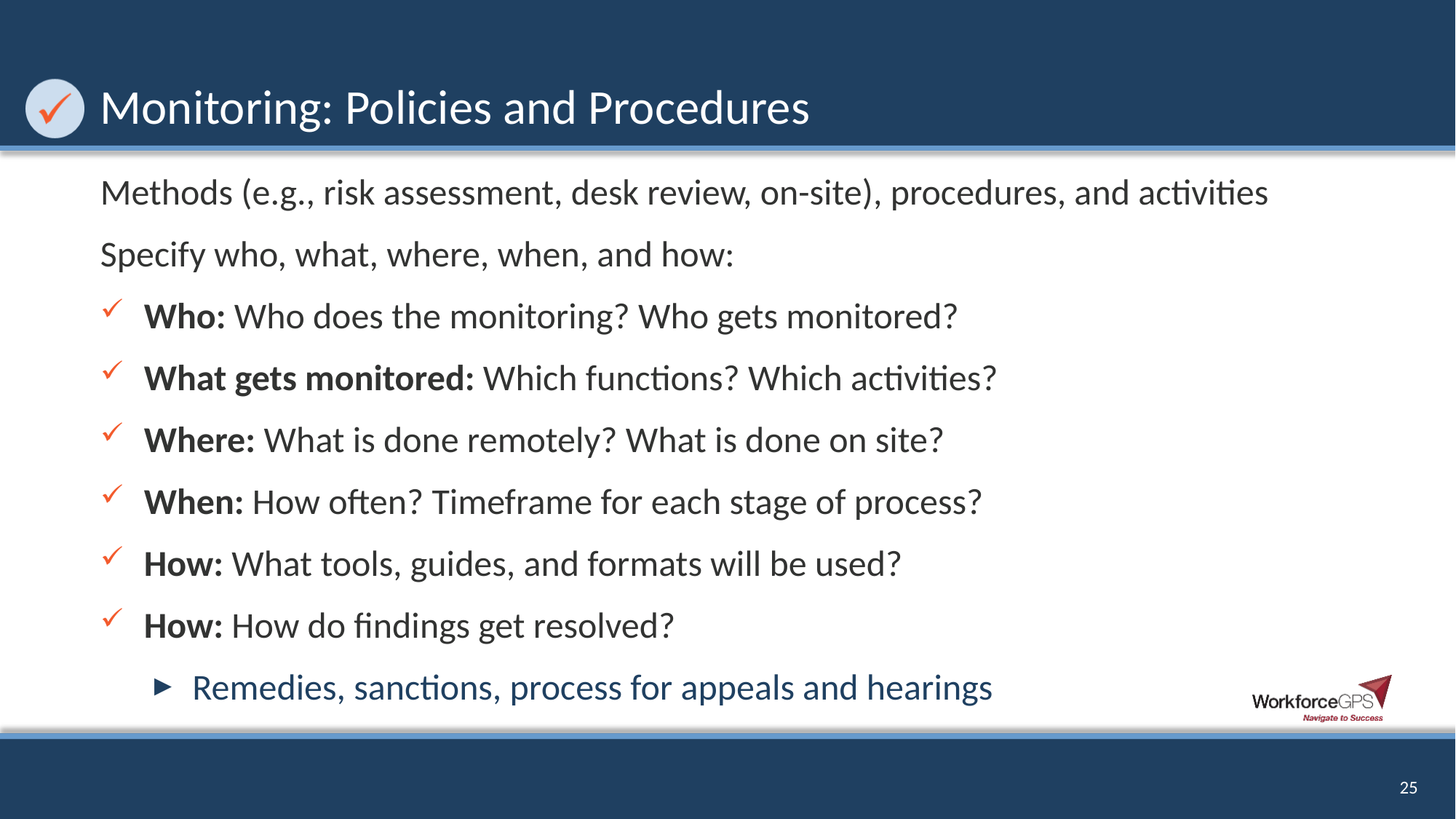

# Monitoring: Policies and Procedures
Methods (e.g., risk assessment, desk review, on-site), procedures, and activities
Specify who, what, where, when, and how:
Who: Who does the monitoring? Who gets monitored?
What gets monitored: Which functions? Which activities?
Where: What is done remotely? What is done on site?
When: How often? Timeframe for each stage of process?
How: What tools, guides, and formats will be used?
How: How do findings get resolved?
Remedies, sanctions, process for appeals and hearings
25